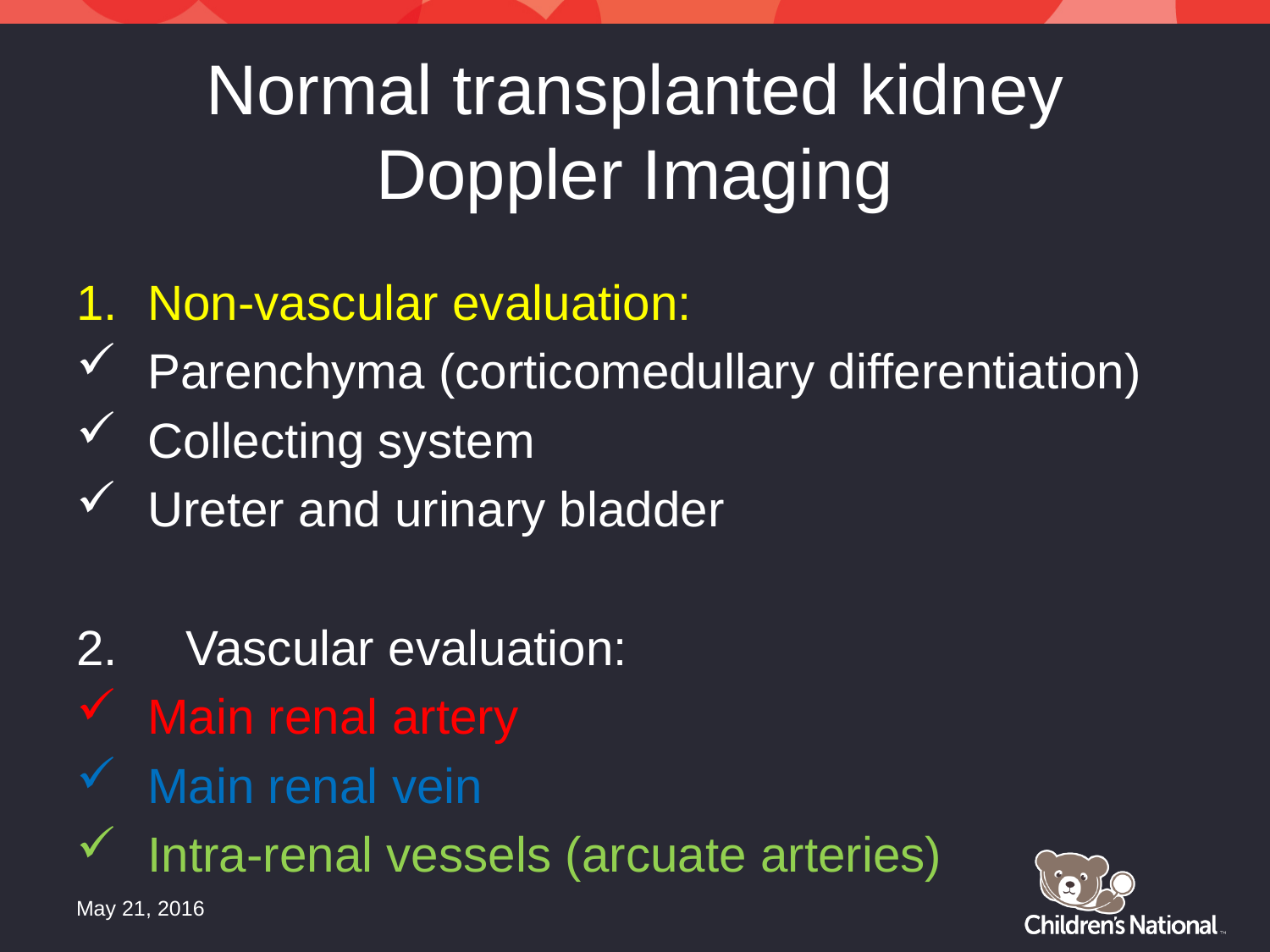

# Normal transplanted kidney Doppler Imaging
Non-vascular evaluation:
Parenchyma (corticomedullary differentiation)
Collecting system
Ureter and urinary bladder

2.     Vascular evaluation:
Main renal artery
Main renal vein
Intra-renal vessels (arcuate arteries)
May 21, 2016